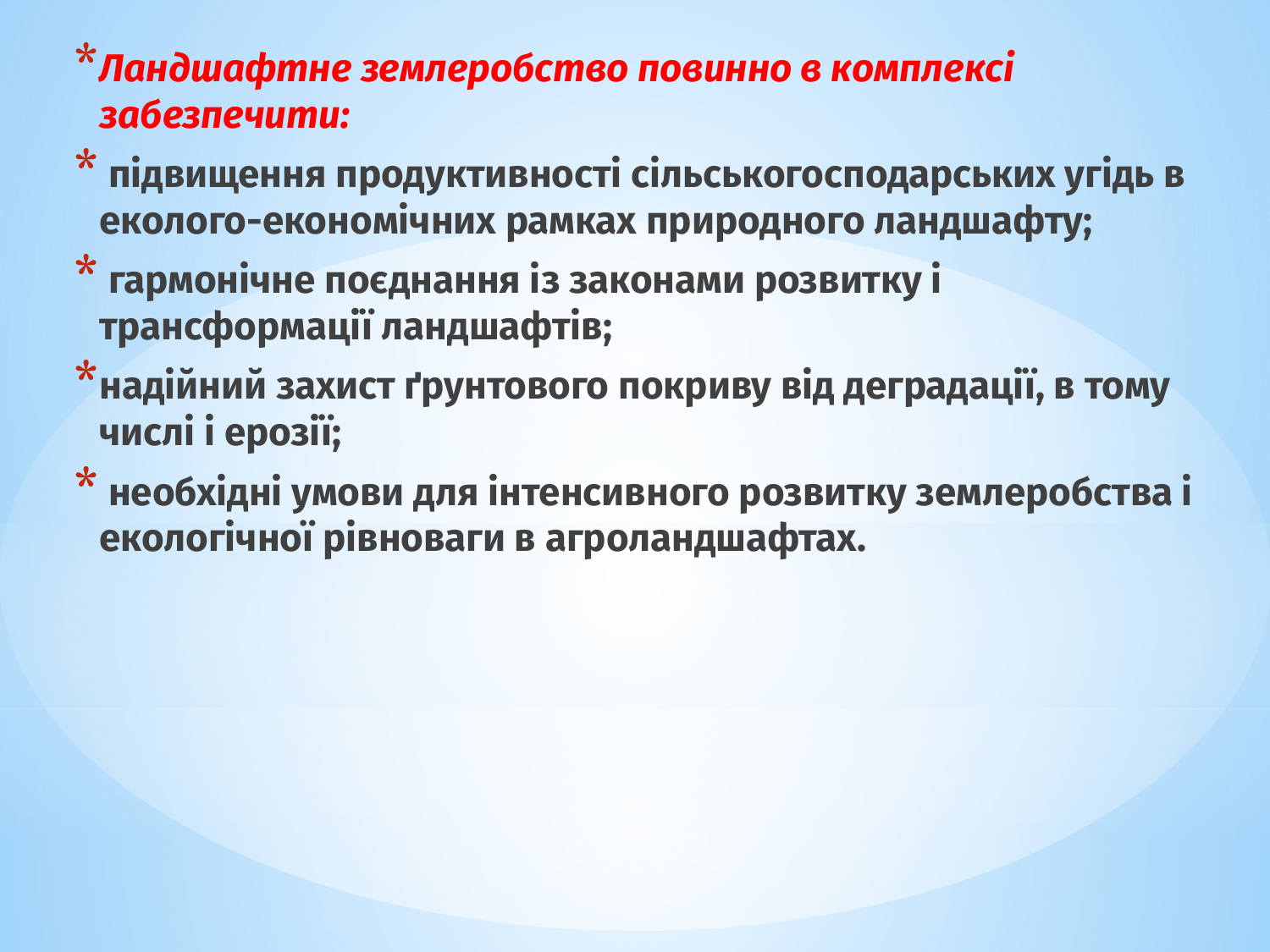

Ландшафтне землеробство повинно в комплексі забезпечити:
 підвищення продуктивності сільськогосподарських угідь в еколого-економічних рамках природного ландшафту;
 гармонічне поєднання із законами розвитку і трансформації ландшафтів;
надійний захист ґрунтового покриву від деградації, в тому числі і ерозії;
 необхідні умови для інтенсивного розвитку землеробства і екологічної рівноваги в агроландшафтах.